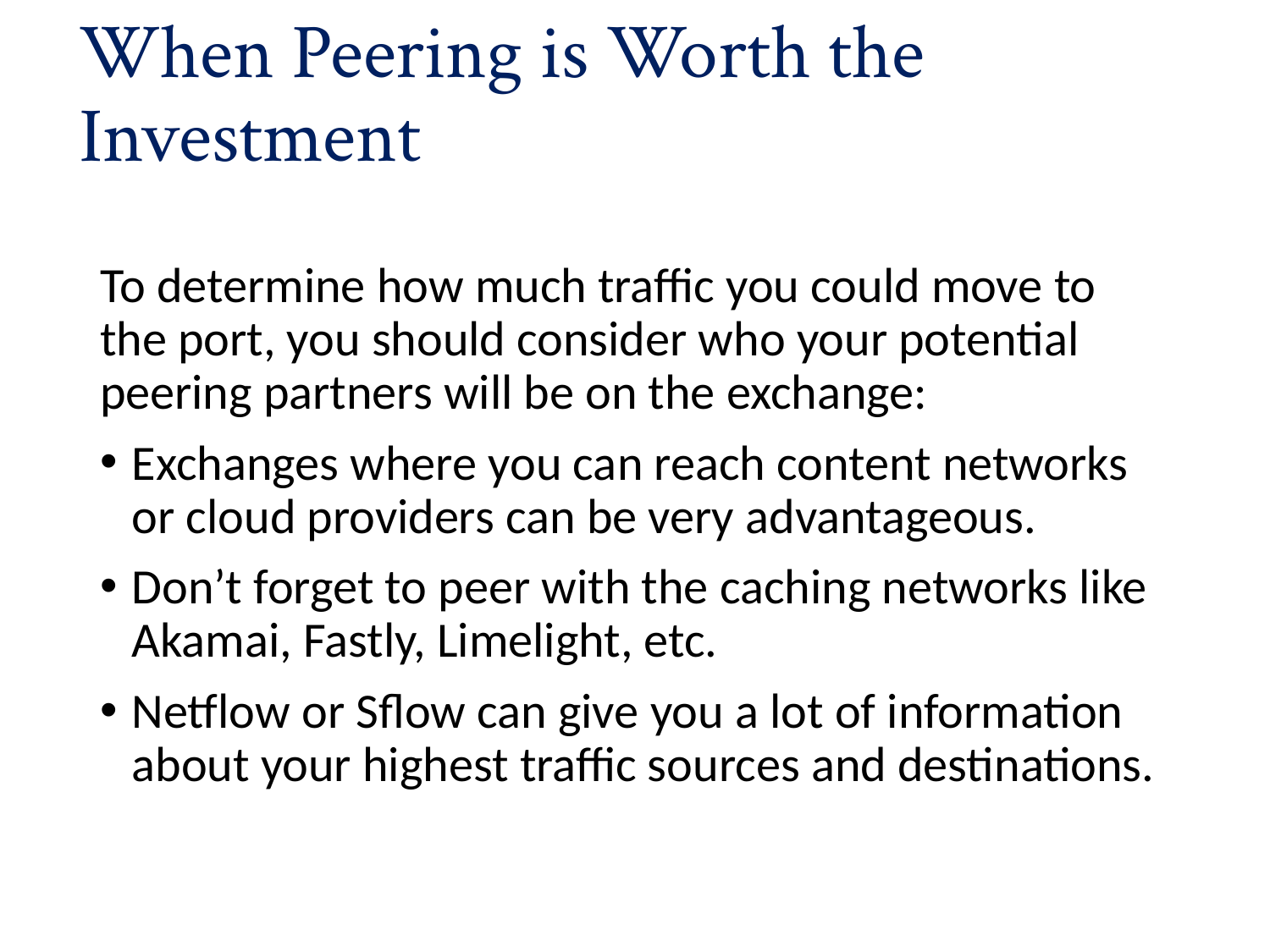

# When Peering is Worth the Investment
To determine how much traffic you could move to the port, you should consider who your potential peering partners will be on the exchange:
Exchanges where you can reach content networks or cloud providers can be very advantageous.
Don’t forget to peer with the caching networks like Akamai, Fastly, Limelight, etc.
Netflow or Sflow can give you a lot of information about your highest traffic sources and destinations.